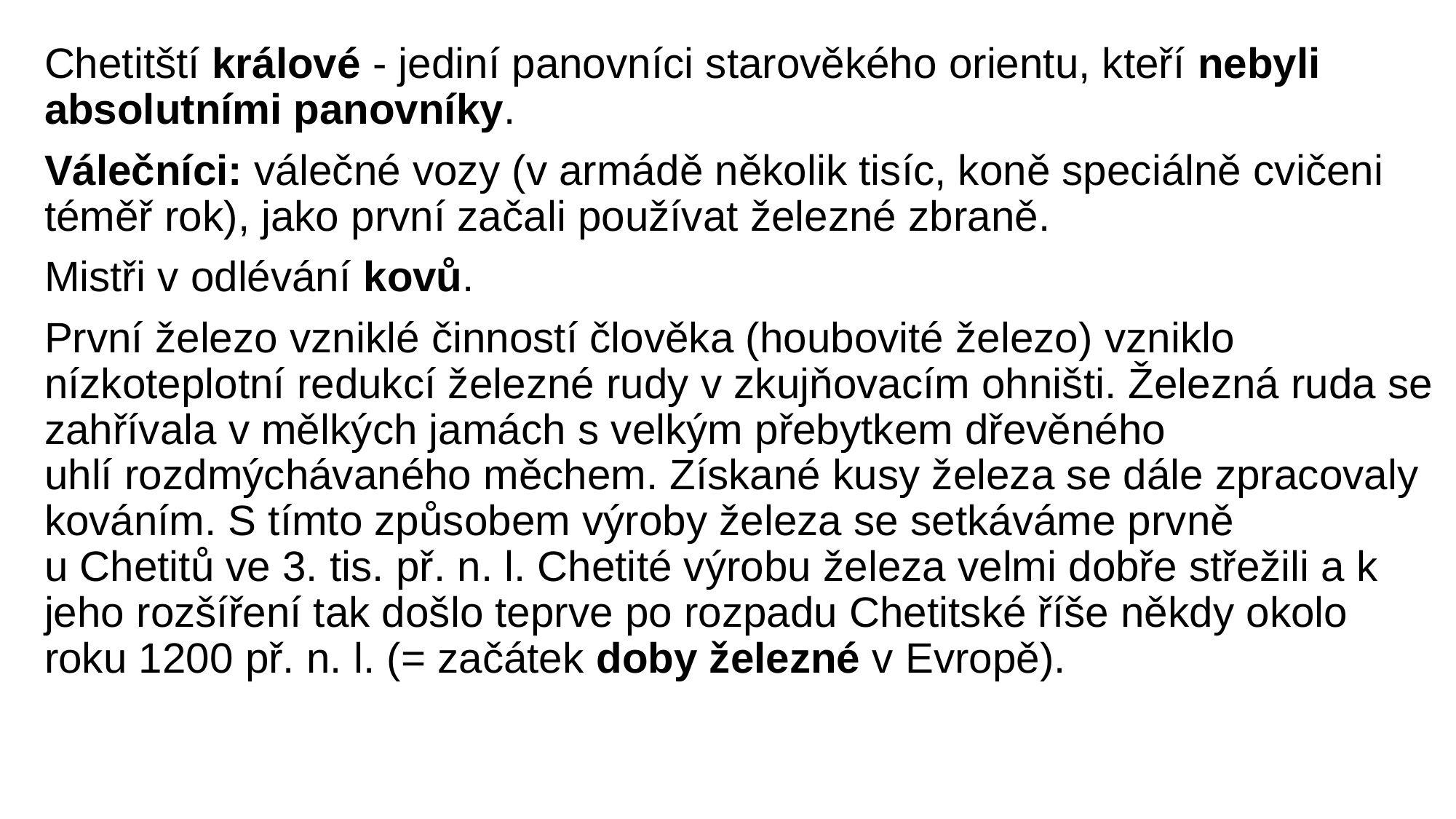

Chetitští králové - jediní panovníci starověkého orientu, kteří nebyli absolutními panovníky.
Válečníci: válečné vozy (v armádě několik tisíc, koně speciálně cvičeni téměř rok), jako první začali používat železné zbraně.
Mistři v odlévání kovů.
První železo vzniklé činností člověka (houbovité železo) vzniklo nízkoteplotní redukcí železné rudy v zkujňovacím ohništi. Železná ruda se zahřívala v mělkých jamách s velkým přebytkem dřevěného uhlí rozdmýchávaného měchem. Získané kusy železa se dále zpracovaly kováním. S tímto způsobem výroby železa se setkáváme prvně u Chetitů ve 3. tis. př. n. l. Chetité výrobu železa velmi dobře střežili a k jeho rozšíření tak došlo teprve po rozpadu Chetitské říše někdy okolo roku 1200 př. n. l. (= začátek doby železné v Evropě).